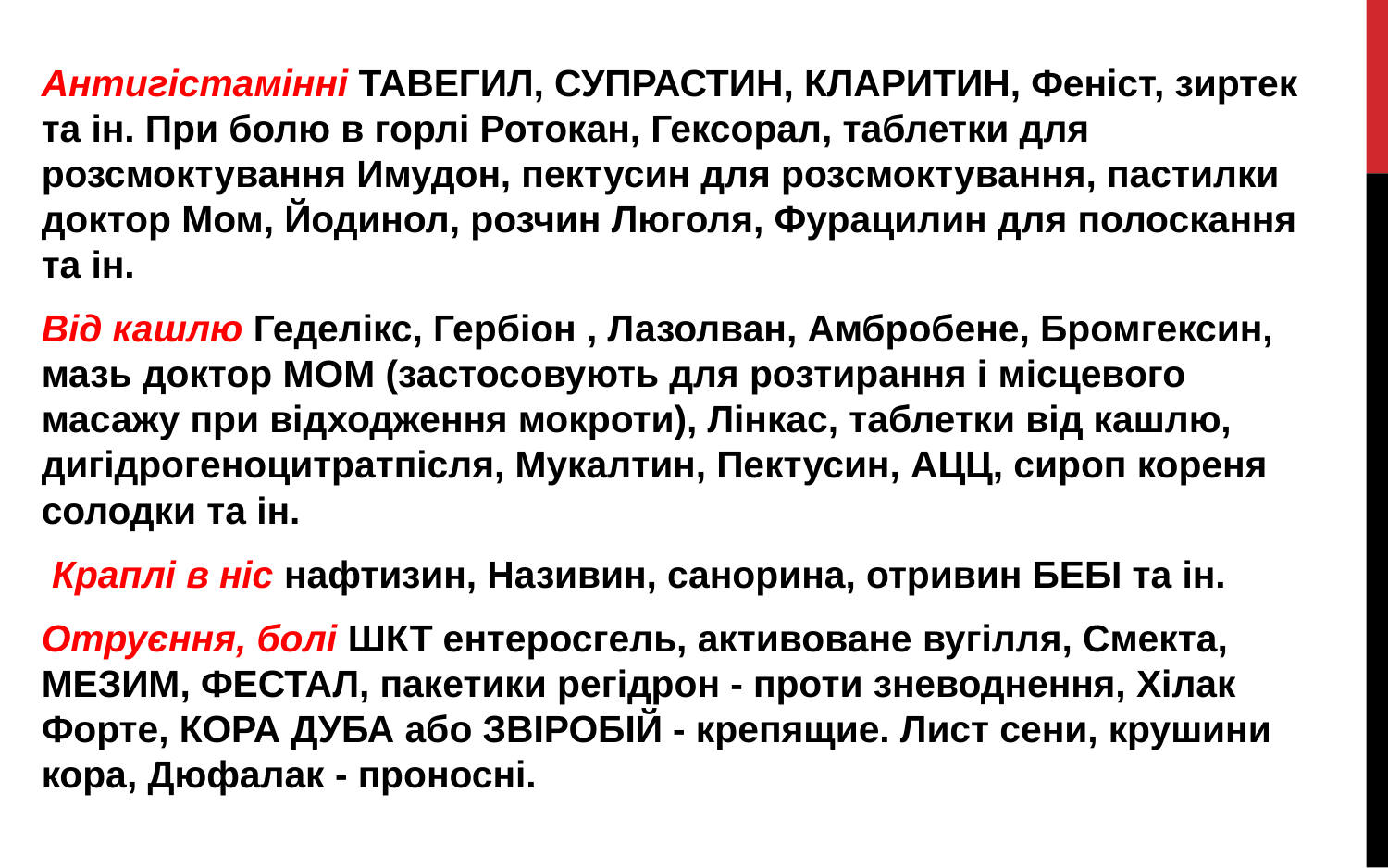

Антигістамінні ТАВЕГИЛ, СУПРАСТИН, КЛАРИТИН, Феніст, зиртек та ін. При болю в горлі Ротокан, Гексорал, таблетки для розсмоктування Имудон, пектусин для розсмоктування, пастилки доктор Мом, Йодинол, розчин Люголя, Фурацилин для полоскання та ін.
Від кашлю Геделікс, Гербіон , Лазолван, Амбробене, Бромгексин, мазь доктор МОМ (застосовують для розтирання і місцевого масажу при відходження мокроти), Лінкас, таблетки від кашлю, дигідрогеноцитратпісля, Мукалтин, Пектусин, АЦЦ, сироп кореня солодки та ін.
 Краплі в ніс нафтизин, Називин, санорина, отривин БЕБІ та ін.
Отруєння, болі ШКТ ентеросгель, активоване вугілля, Смекта, МЕЗИМ, ФЕСТАЛ, пакетики регідрон - проти зневоднення, Хілак Форте, КОРА ДУБА або ЗВІРОБІЙ - крепящие. Лист сени, крушини кора, Дюфалак - проносні.